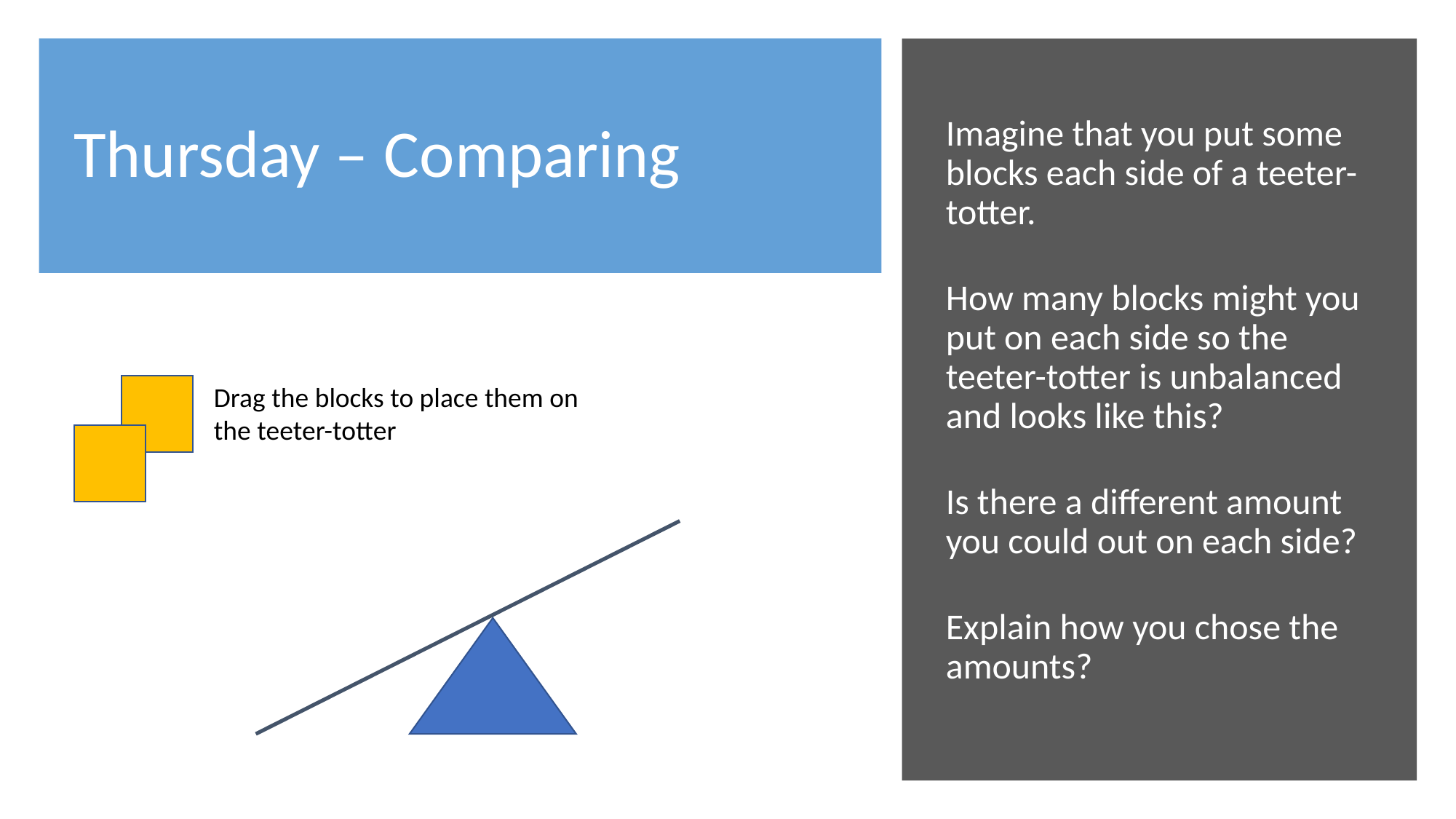

# Thursday – Comparing
Imagine that you put some blocks each side of a teeter-totter.

How many blocks might you put on each side so the teeter-totter is unbalanced and looks like this?

Is there a different amount you could out on each side?

Explain how you chose the amounts?
Drag the blocks to place them on the teeter-totter